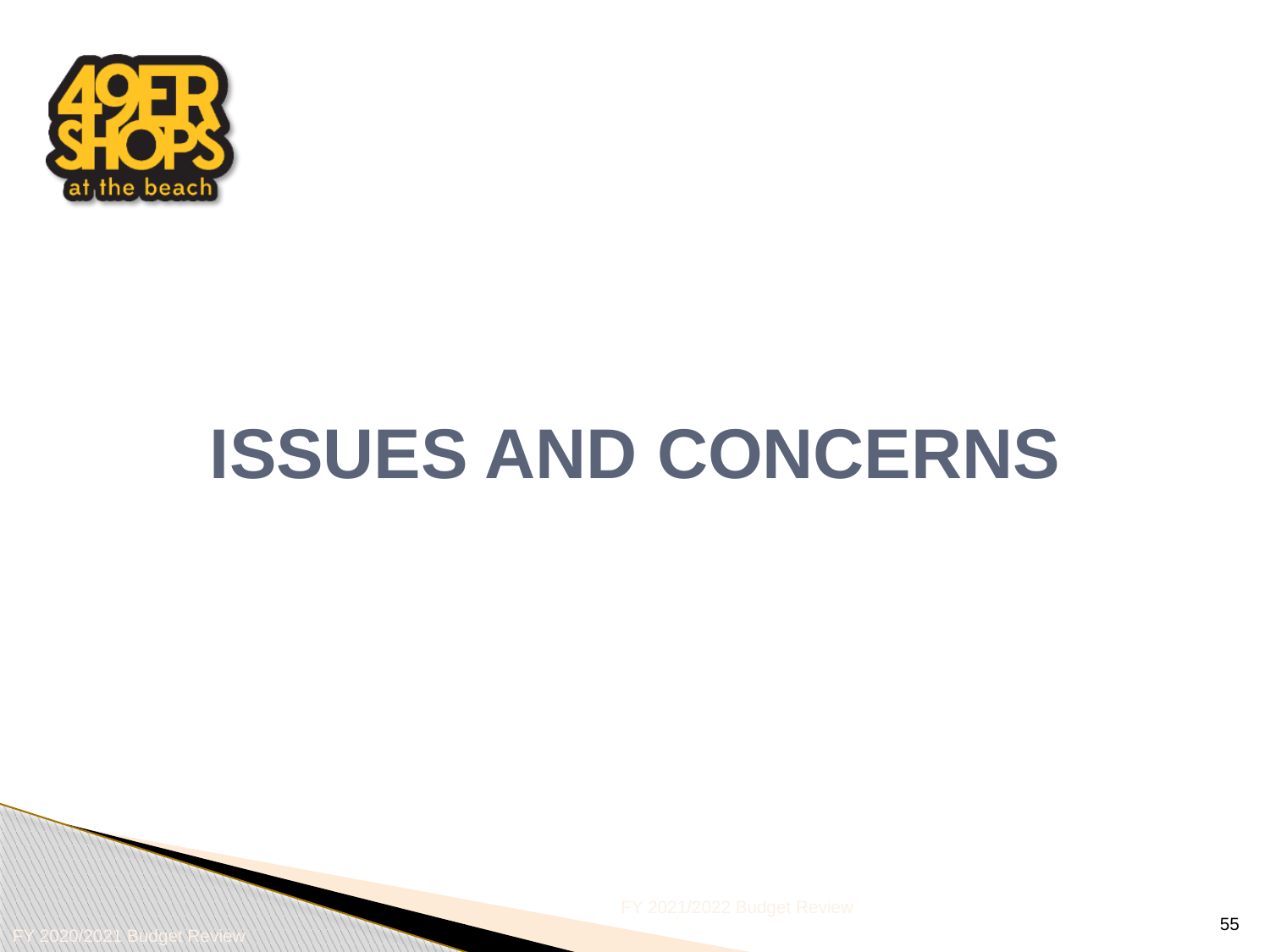

# Issues and concerns
FY 2021/2022 Budget Review
55